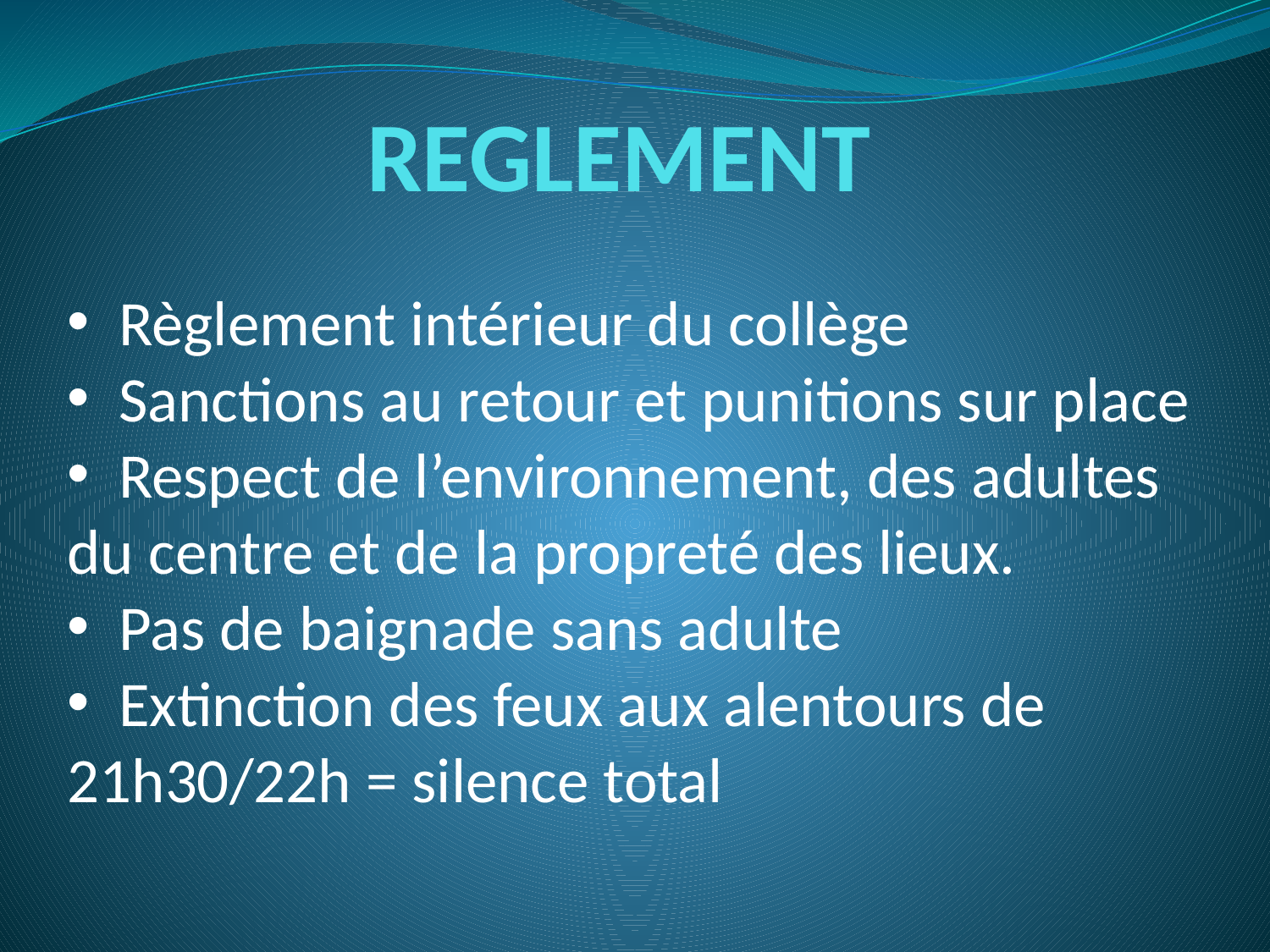

# REGLEMENT
  Règlement intérieur du collège
  Sanctions au retour et punitions sur place
  Respect de l’environnement, des adultes du centre et de la propreté des lieux.
  Pas de baignade sans adulte
  Extinction des feux aux alentours de 21h30/22h = silence total